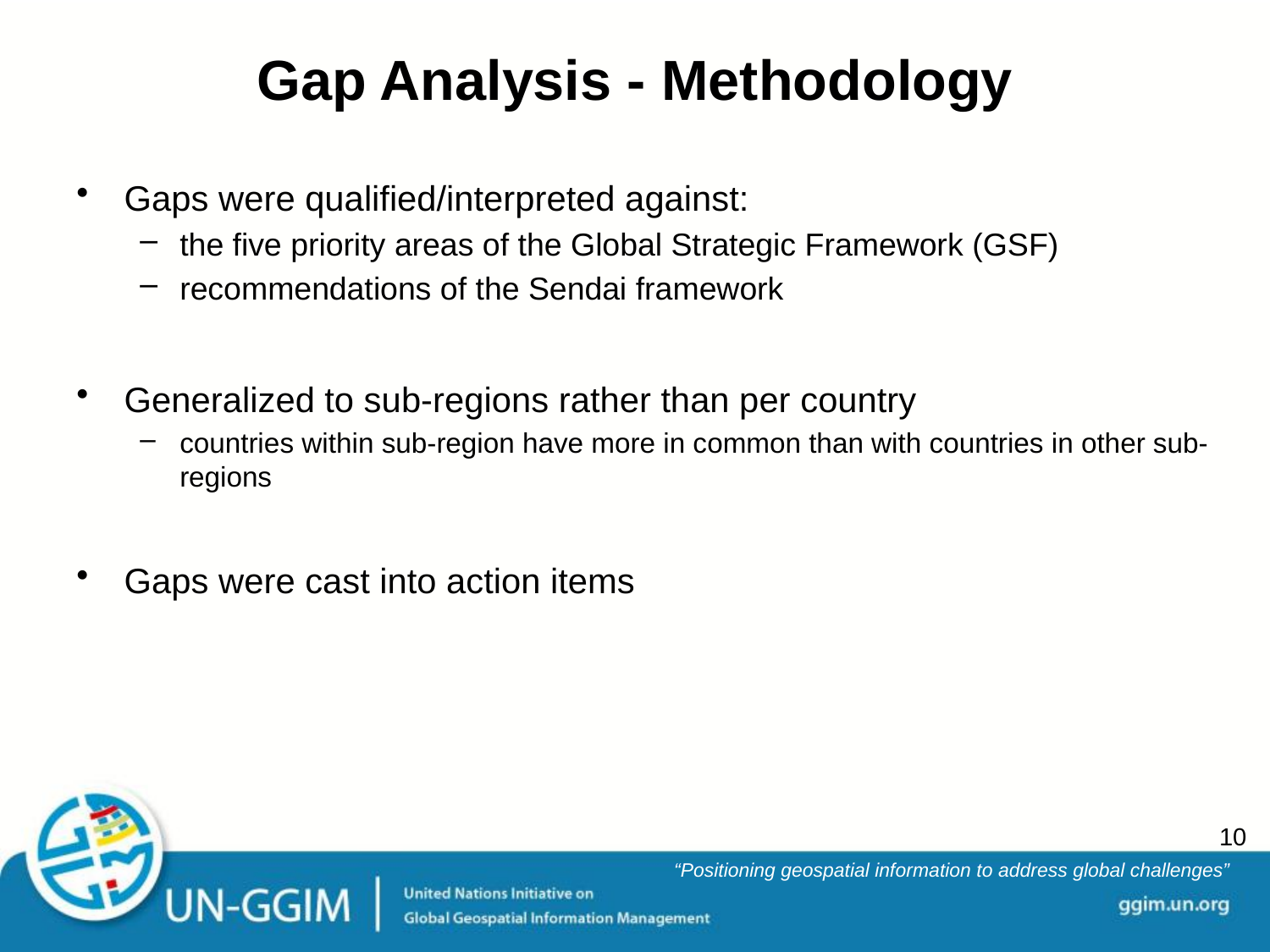

# Gap Analysis - Methodology
Gaps were qualified/interpreted against:
the five priority areas of the Global Strategic Framework (GSF)
recommendations of the Sendai framework

Generalized to sub-regions rather than per country
countries within sub-region have more in common than with countries in other sub-regions

Gaps were cast into action items

10